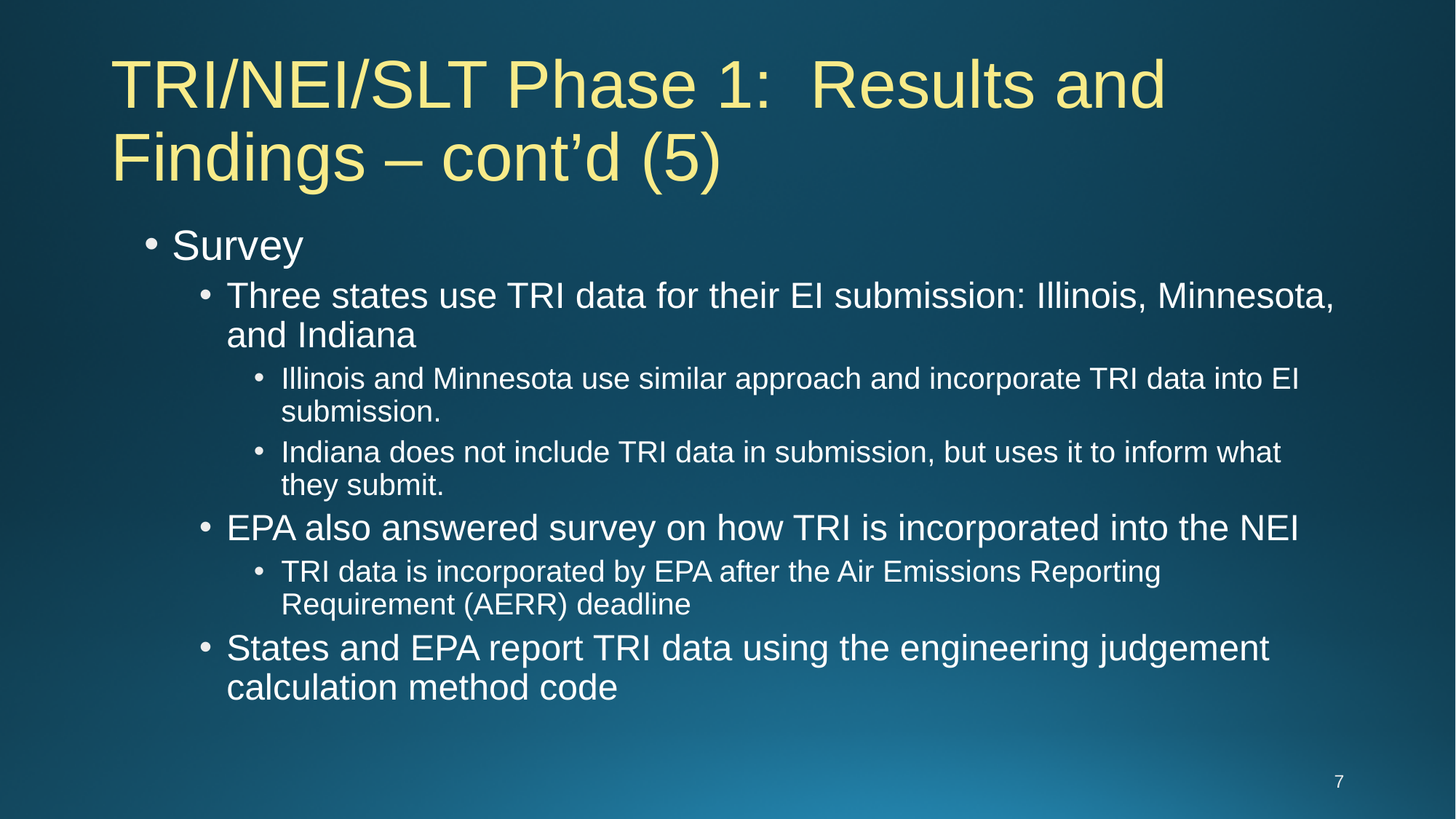

# TRI/NEI/SLT Phase 1:  Results and Findings – cont’d (5)
Survey
Three states use TRI data for their EI submission: Illinois, Minnesota, and Indiana
Illinois and Minnesota use similar approach and incorporate TRI data into EI submission.
Indiana does not include TRI data in submission, but uses it to inform what they submit.
EPA also answered survey on how TRI is incorporated into the NEI
TRI data is incorporated by EPA after the Air Emissions Reporting Requirement (AERR) deadline
States and EPA report TRI data using the engineering judgement calculation method code

7